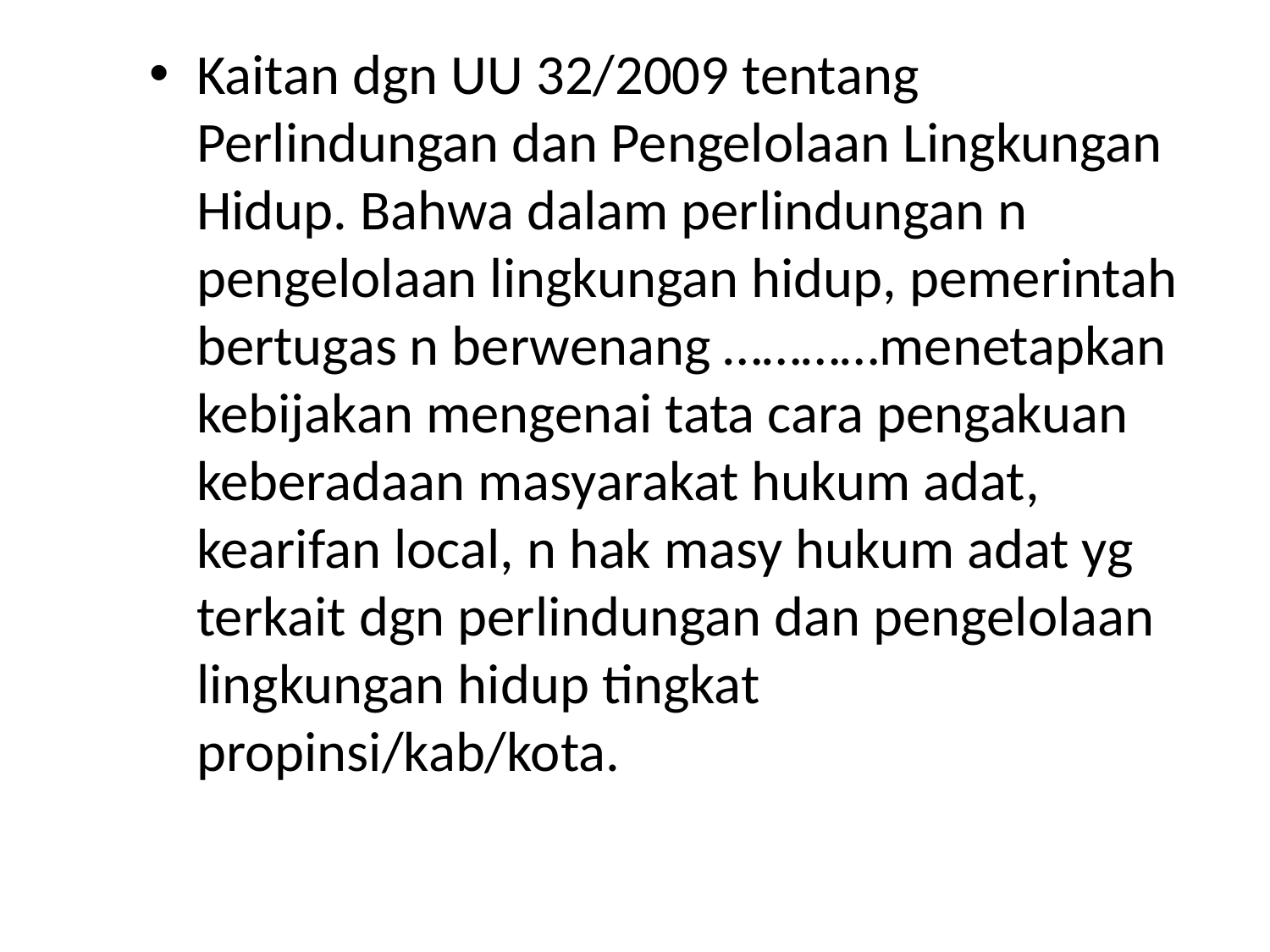

Kaitan dgn UU 32/2009 tentang Perlindungan dan Pengelolaan Lingkungan Hidup. Bahwa dalam perlindungan n pengelolaan lingkungan hidup, pemerintah bertugas n berwenang …………menetapkan kebijakan mengenai tata cara pengakuan keberadaan masyarakat hukum adat, kearifan local, n hak masy hukum adat yg terkait dgn perlindungan dan pengelolaan lingkungan hidup tingkat propinsi/kab/kota.